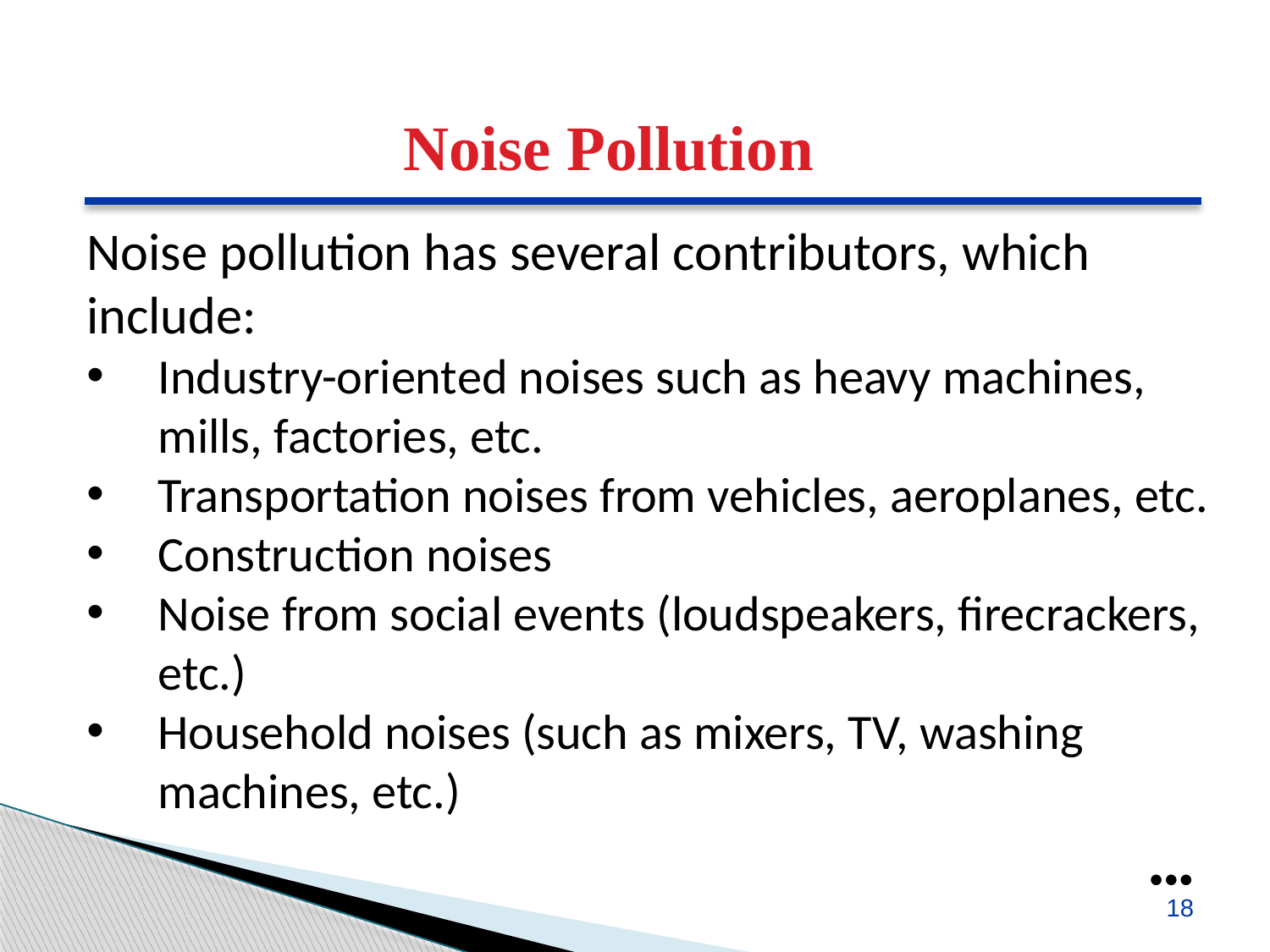

Noise Pollution
Noise pollution has several contributors, which include:
Industry-oriented noises such as heavy machines, mills, factories, etc.
Transportation noises from vehicles, aeroplanes, etc.
Construction noises
Noise from social events (loudspeakers, firecrackers, etc.)
Household noises (such as mixers, TV, washing machines, etc.)
●●●
18